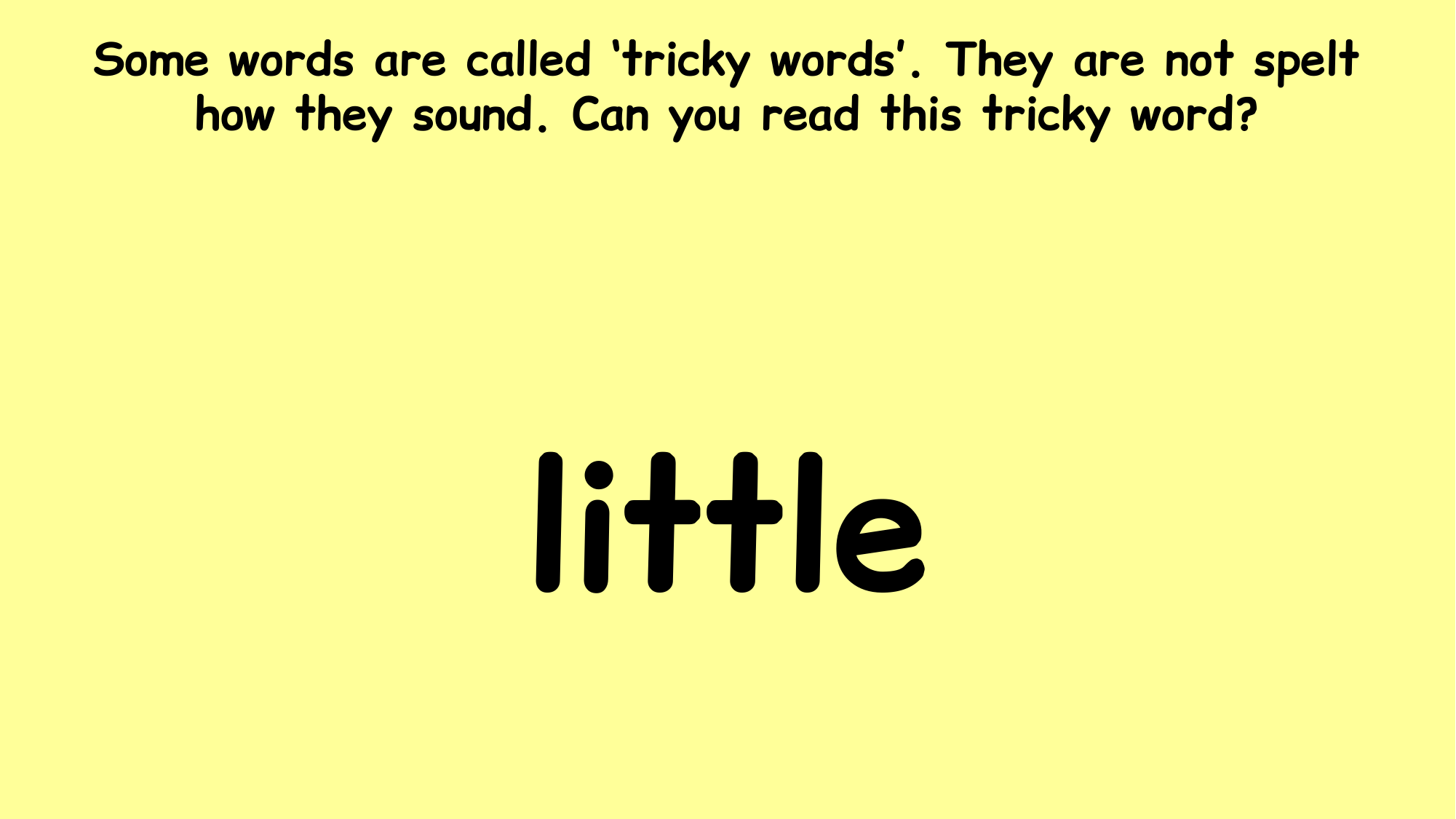

Some words are called ‘tricky words’. They are not spelt how they sound. Can you read this tricky word?
little